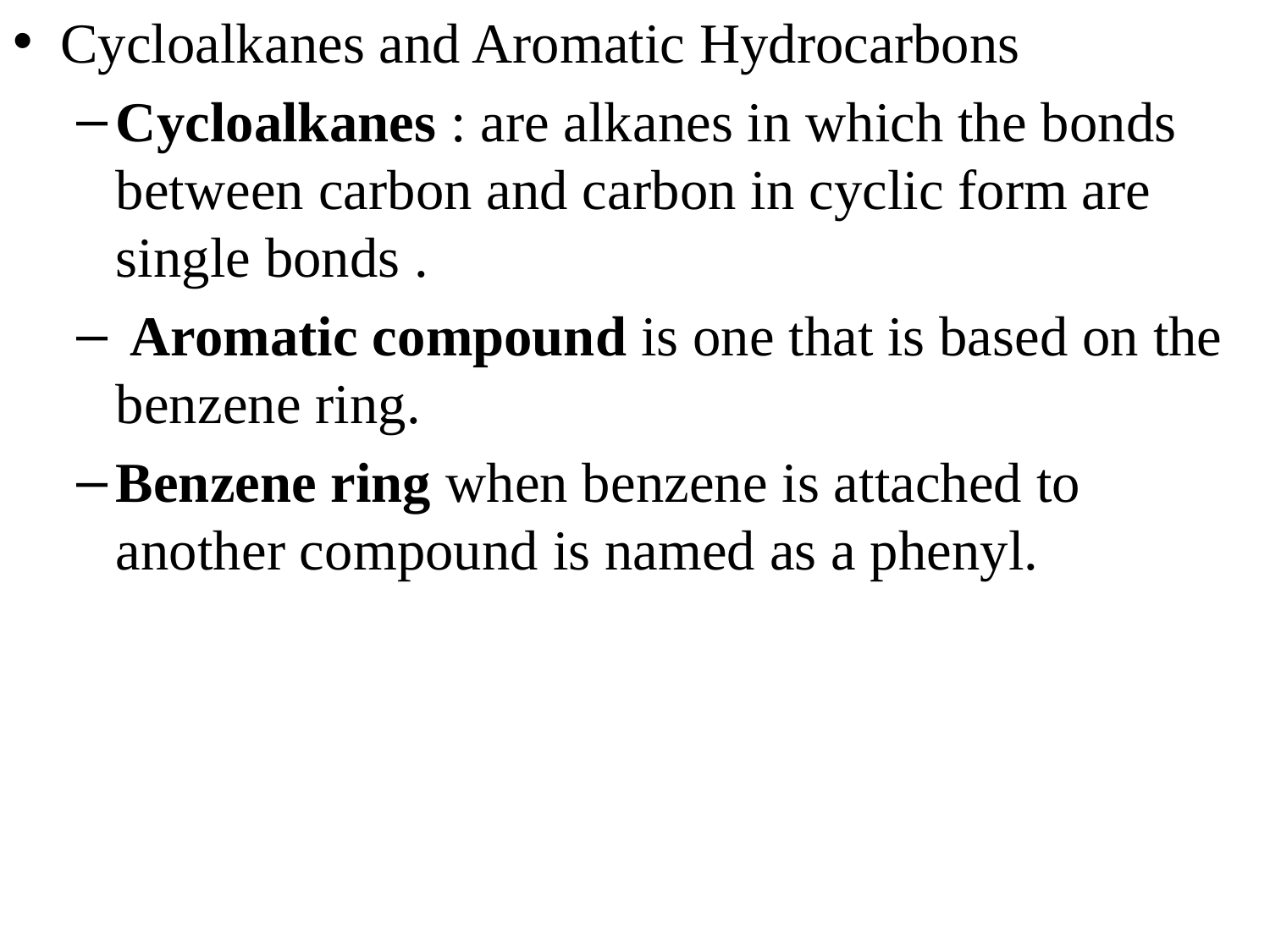

Cycloalkanes and Aromatic Hydrocarbons
Cycloalkanes : are alkanes in which the bonds between carbon and carbon in cyclic form are single bonds .
 Aromatic compound is one that is based on the benzene ring.
Benzene ring when benzene is attached to another compound is named as a phenyl.